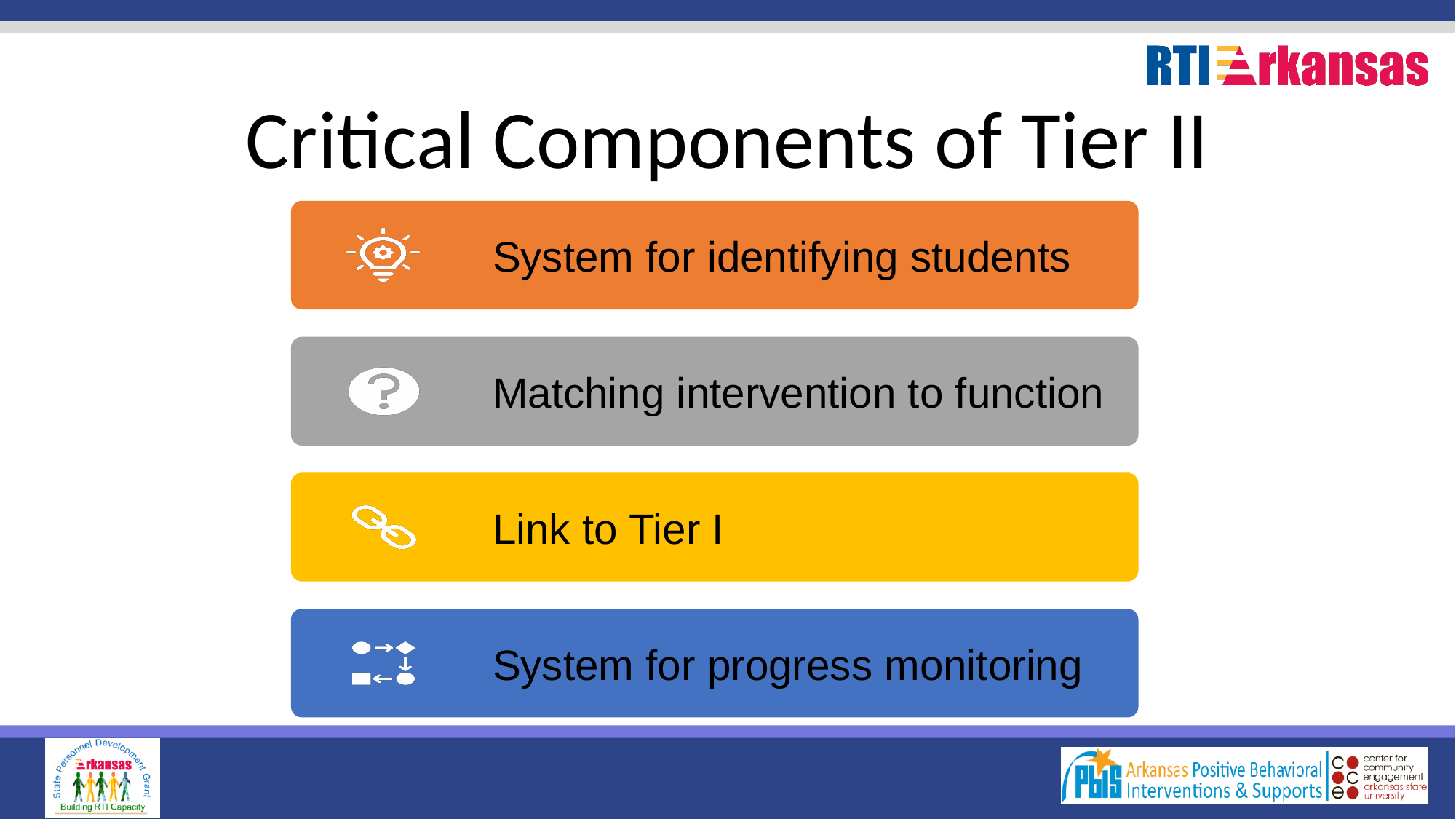

# Critical Components of Tier II

System for identifying students

Matching intervention to function

Link to Tier I

System for progress monitoring